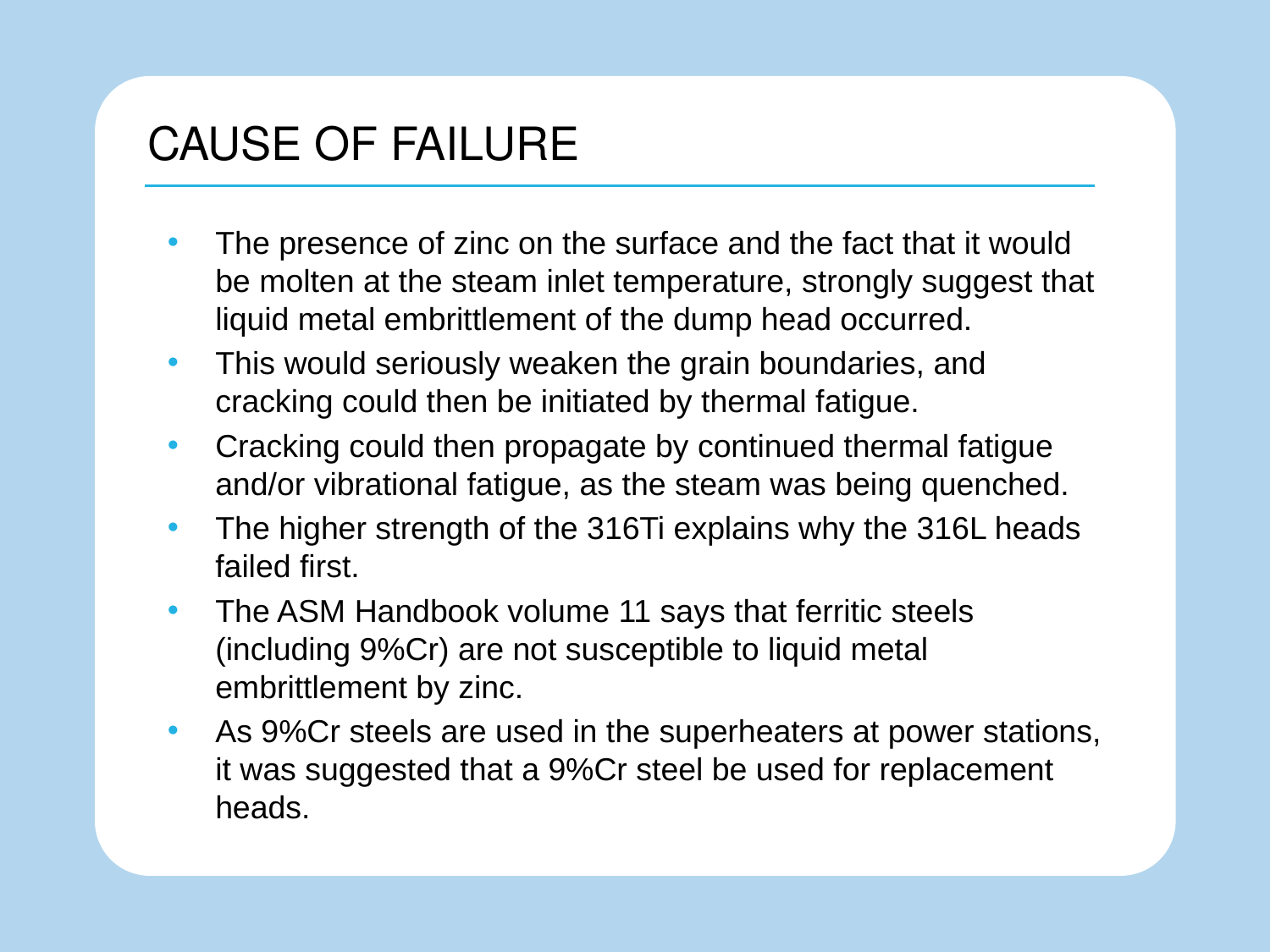

# CAUSE OF FAILURE
The presence of zinc on the surface and the fact that it would be molten at the steam inlet temperature, strongly suggest that liquid metal embrittlement of the dump head occurred.
This would seriously weaken the grain boundaries, and cracking could then be initiated by thermal fatigue.
Cracking could then propagate by continued thermal fatigue and/or vibrational fatigue, as the steam was being quenched.
The higher strength of the 316Ti explains why the 316L heads failed first.
The ASM Handbook volume 11 says that ferritic steels (including 9%Cr) are not susceptible to liquid metal embrittlement by zinc.
As 9%Cr steels are used in the superheaters at power stations, it was suggested that a 9%Cr steel be used for replacement heads.